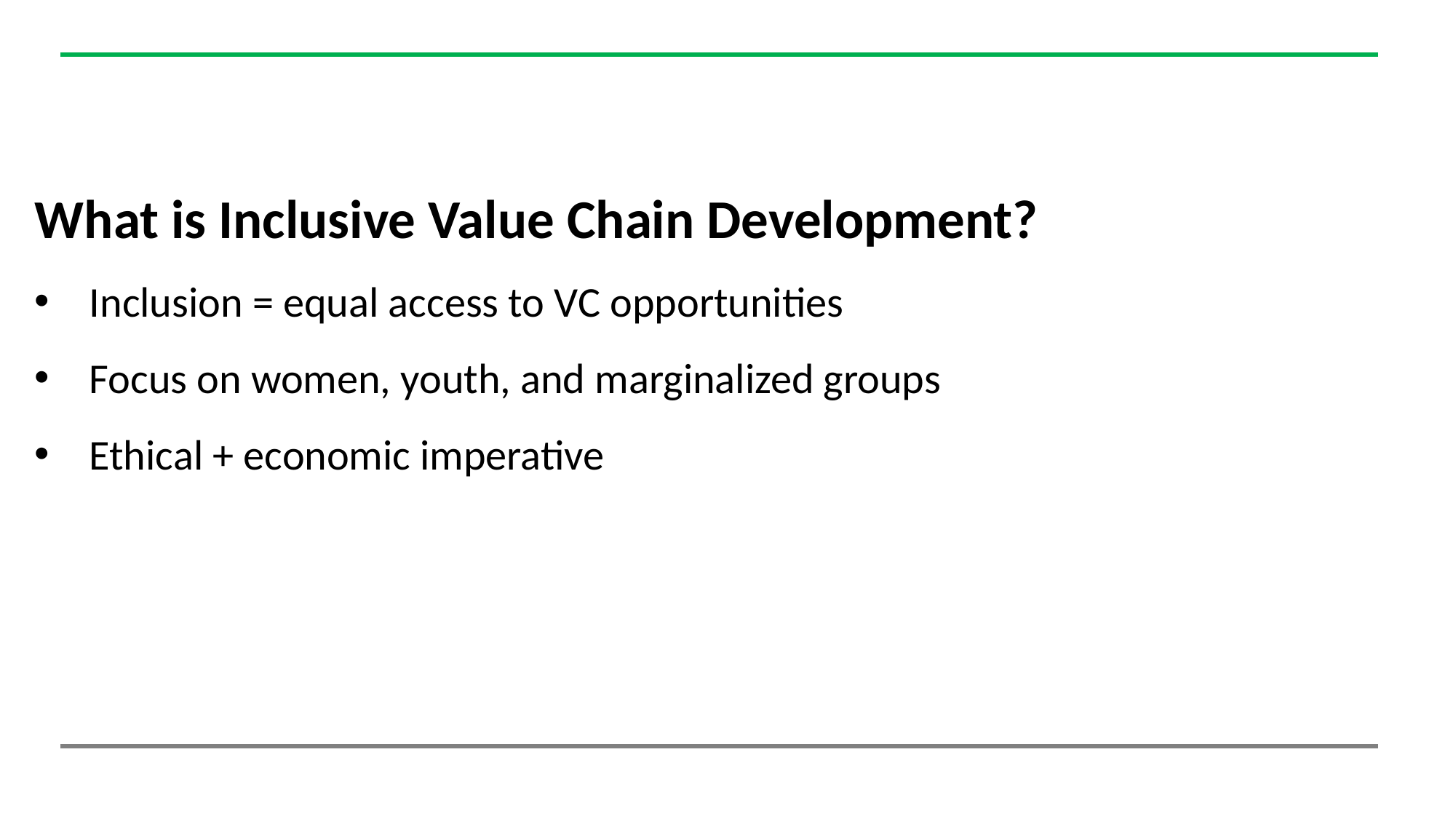

What is Inclusive Value Chain Development?
Inclusion = equal access to VC opportunities
Focus on women, youth, and marginalized groups
Ethical + economic imperative